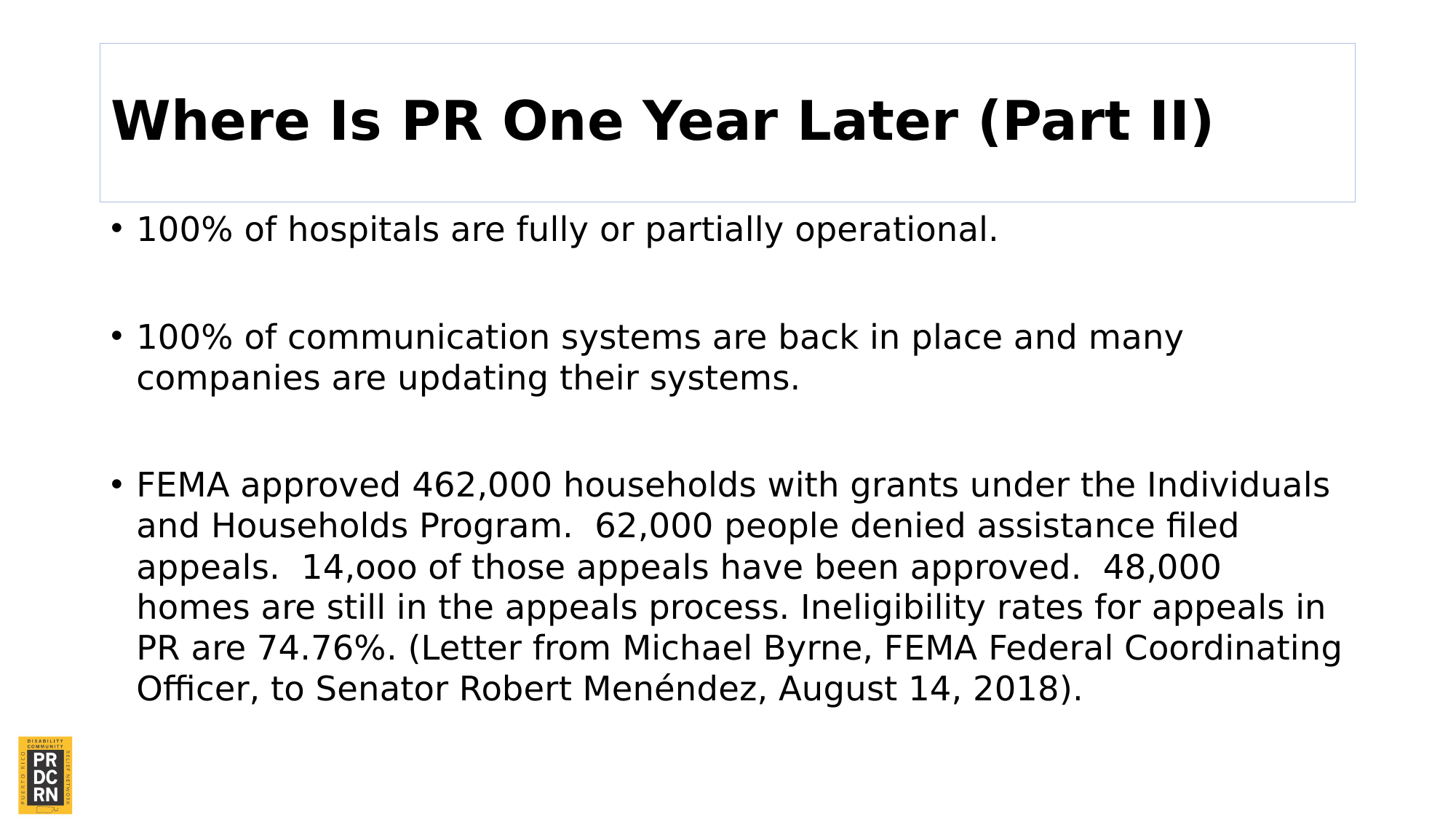

# Where Is PR One Year Later (Part II)
100% of hospitals are fully or partially operational.

100% of communication systems are back in place and many companies are updating their systems.

FEMA approved 462,000 households with grants under the Individuals and Households Program.  62,000 people denied assistance filed appeals.  14,ooo of those appeals have been approved.  48,000 homes are still in the appeals process. Ineligibility rates for appeals in PR are 74.76%. (Letter from Michael Byrne, FEMA Federal Coordinating Officer, to Senator Robert Menéndez, August 14, 2018).